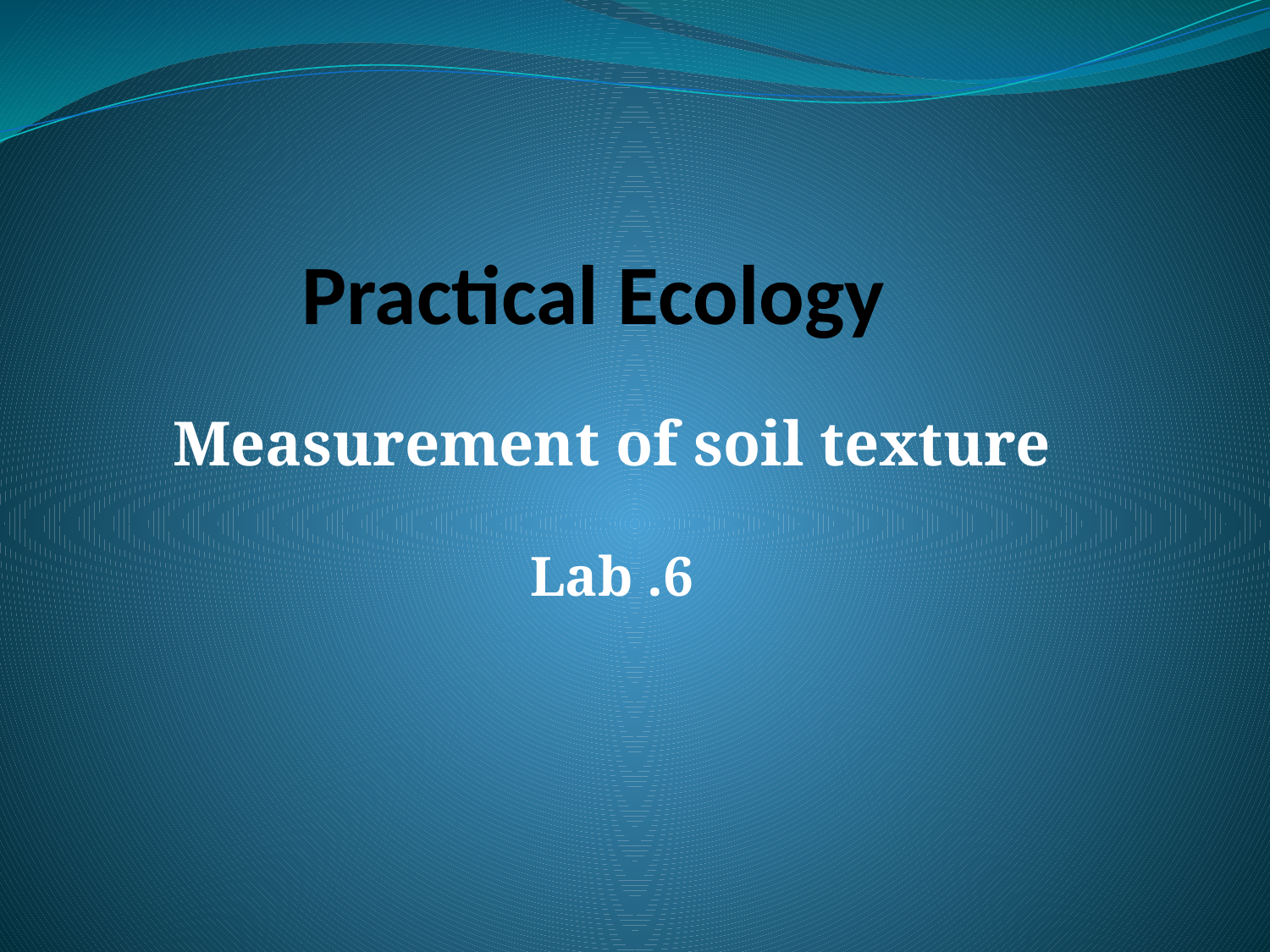

# Practical Ecology

Measurement of soil texture

Lab .6